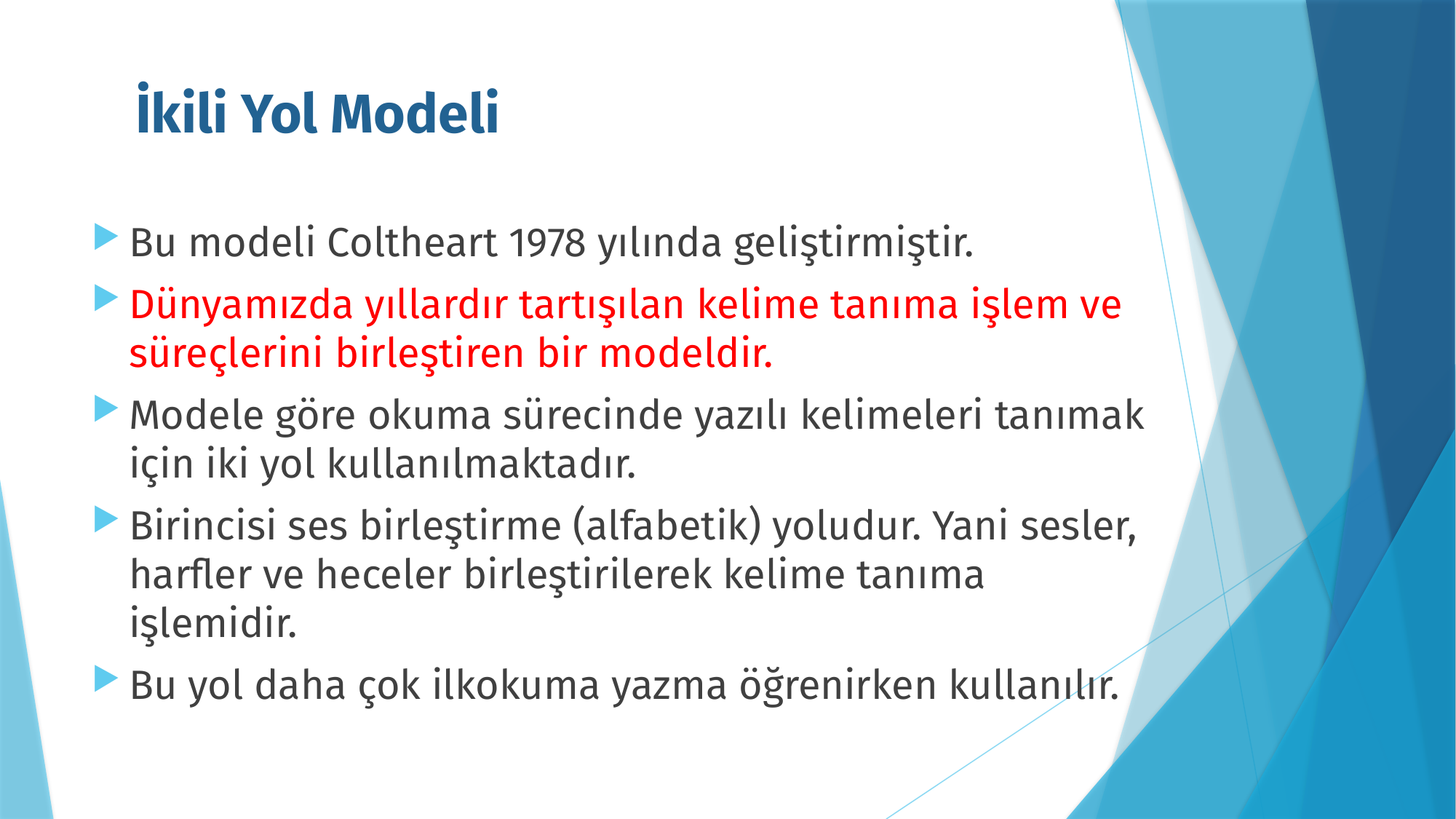

# İkili Yol Modeli
Bu modeli Coltheart 1978 yılında geliştirmiştir.
Dünyamızda yıllardır tartışılan kelime tanıma işlem ve süreçlerini birleştiren bir modeldir.
Modele göre okuma sürecinde yazılı kelimeleri tanımak için iki yol kullanılmaktadır.
Birincisi ses birleştirme (alfabetik) yoludur. Yani sesler, harfler ve heceler birleştirilerek kelime tanıma işlemidir.
Bu yol daha çok ilkokuma yazma öğrenirken kullanılır.